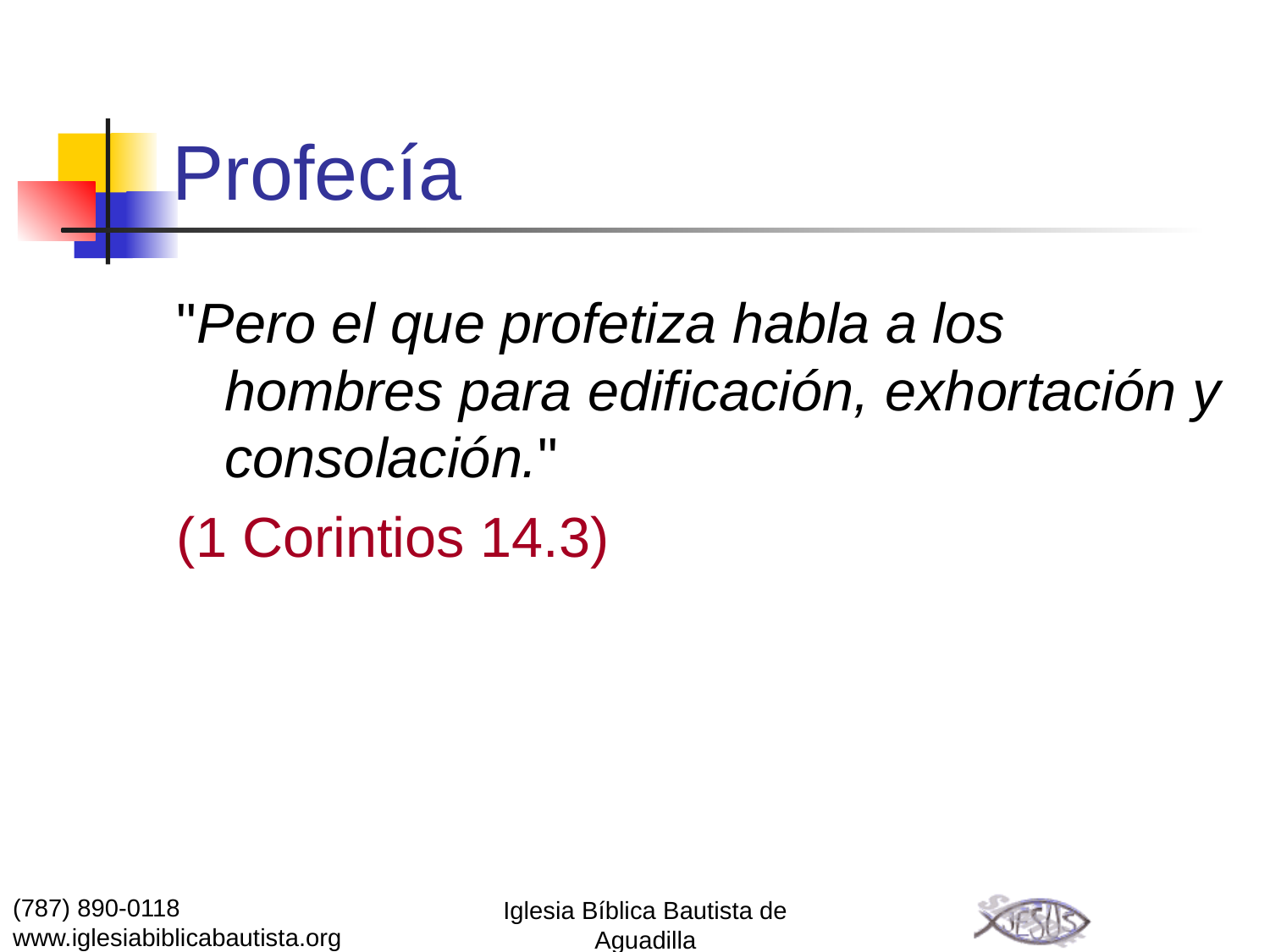

# Profecía
"Pero el que profetiza habla a los hombres para edificación, exhortación y consolación."
(1 Corintios 14.3)
(787) 890-0118
www.iglesiabiblicabautista.org
Iglesia Bíblica Bautista de Aguadilla